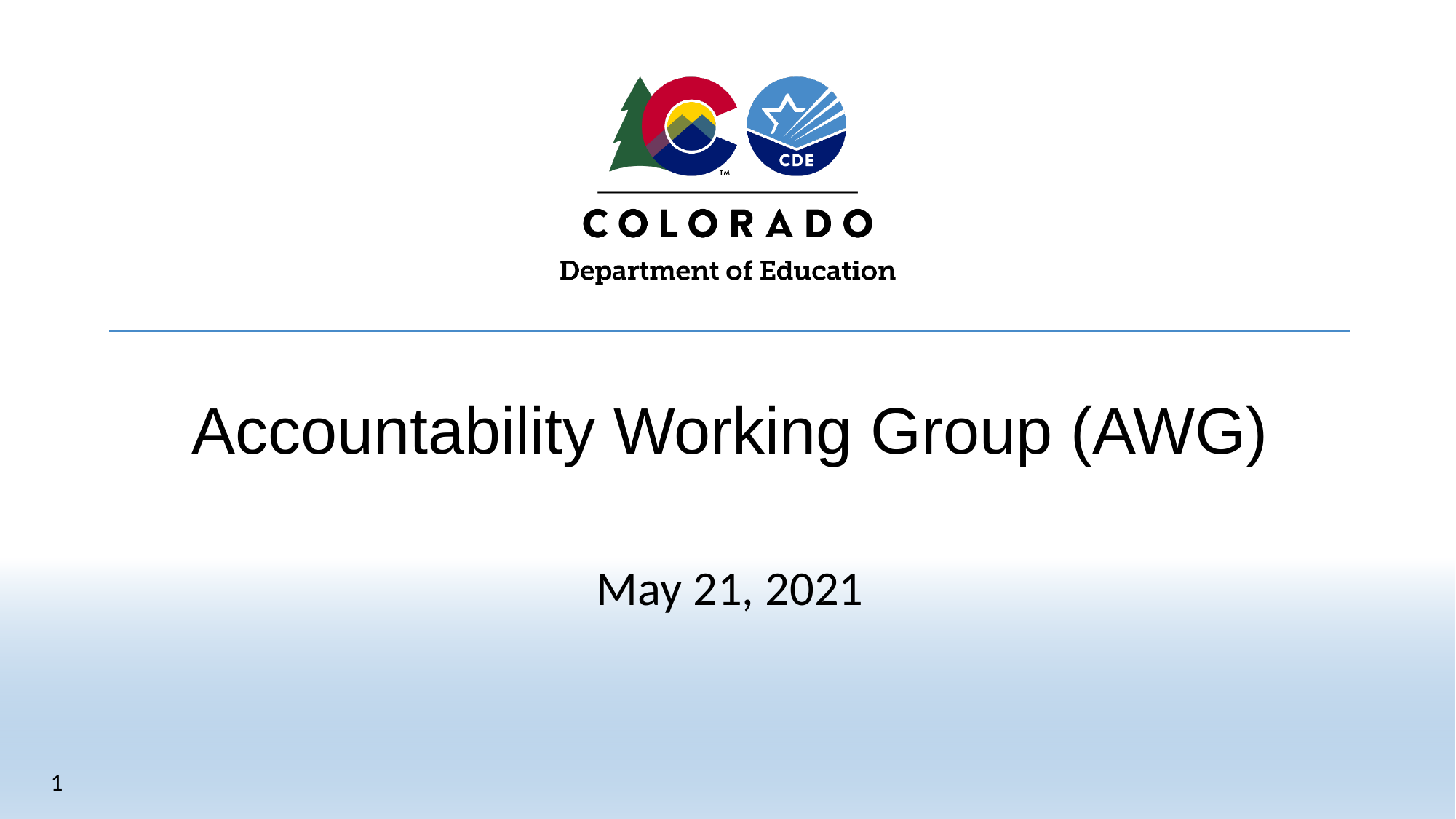

# Accountability Working Group (AWG)
May 21, 2021
1